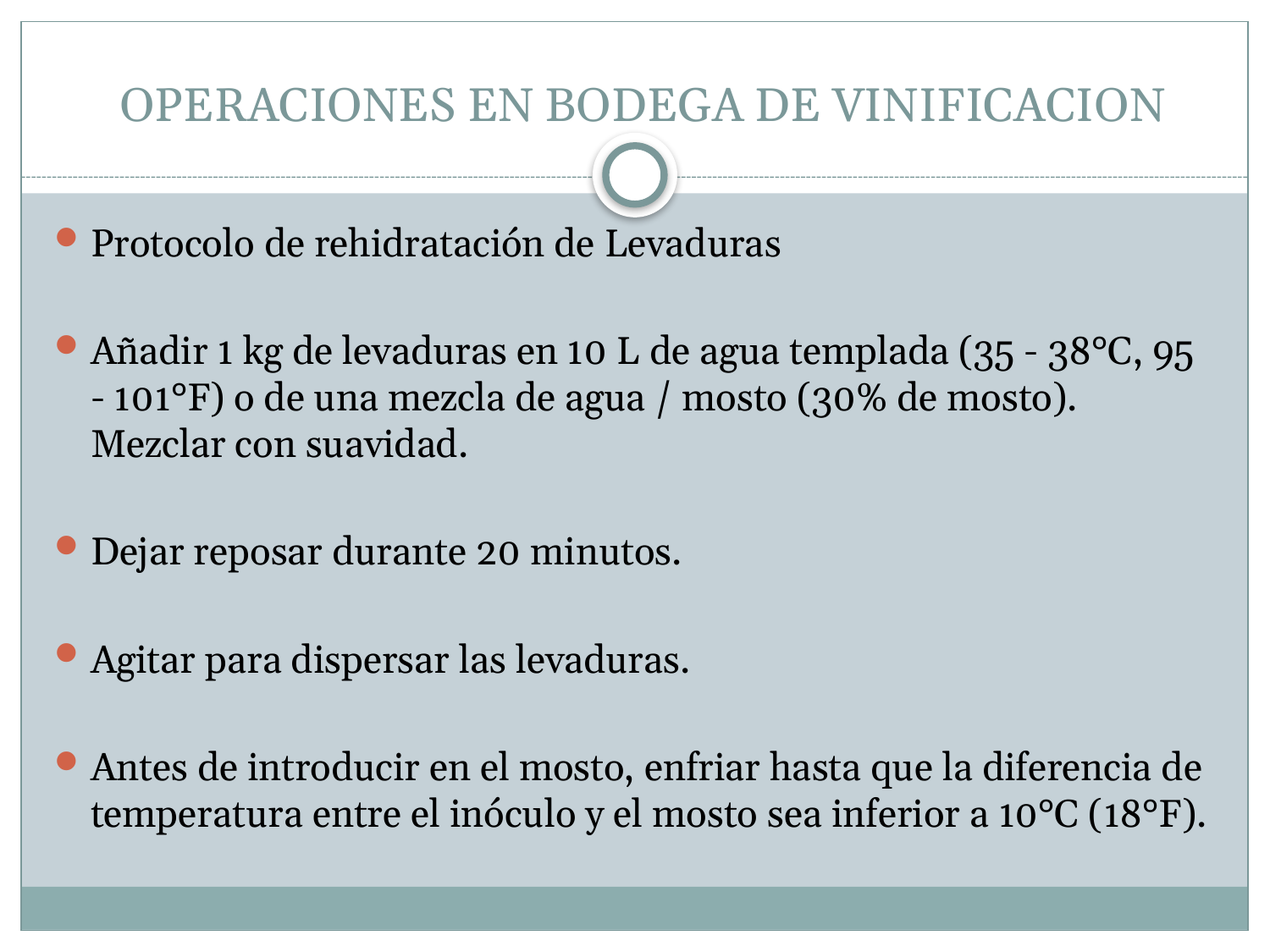

# OPERACIONES EN BODEGA DE VINIFICACION
Protocolo de rehidratación de Levaduras

Añadir 1 kg de levaduras en 10 L de agua templada (35 - 38°C, 95 - 101°F) o de una mezcla de agua / mosto (30% de mosto). Mezclar con suavidad.

Dejar reposar durante 20 minutos.

Agitar para dispersar las levaduras.

Antes de introducir en el mosto, enfriar hasta que la diferencia de temperatura entre el inóculo y el mosto sea inferior a 10°C (18°F).